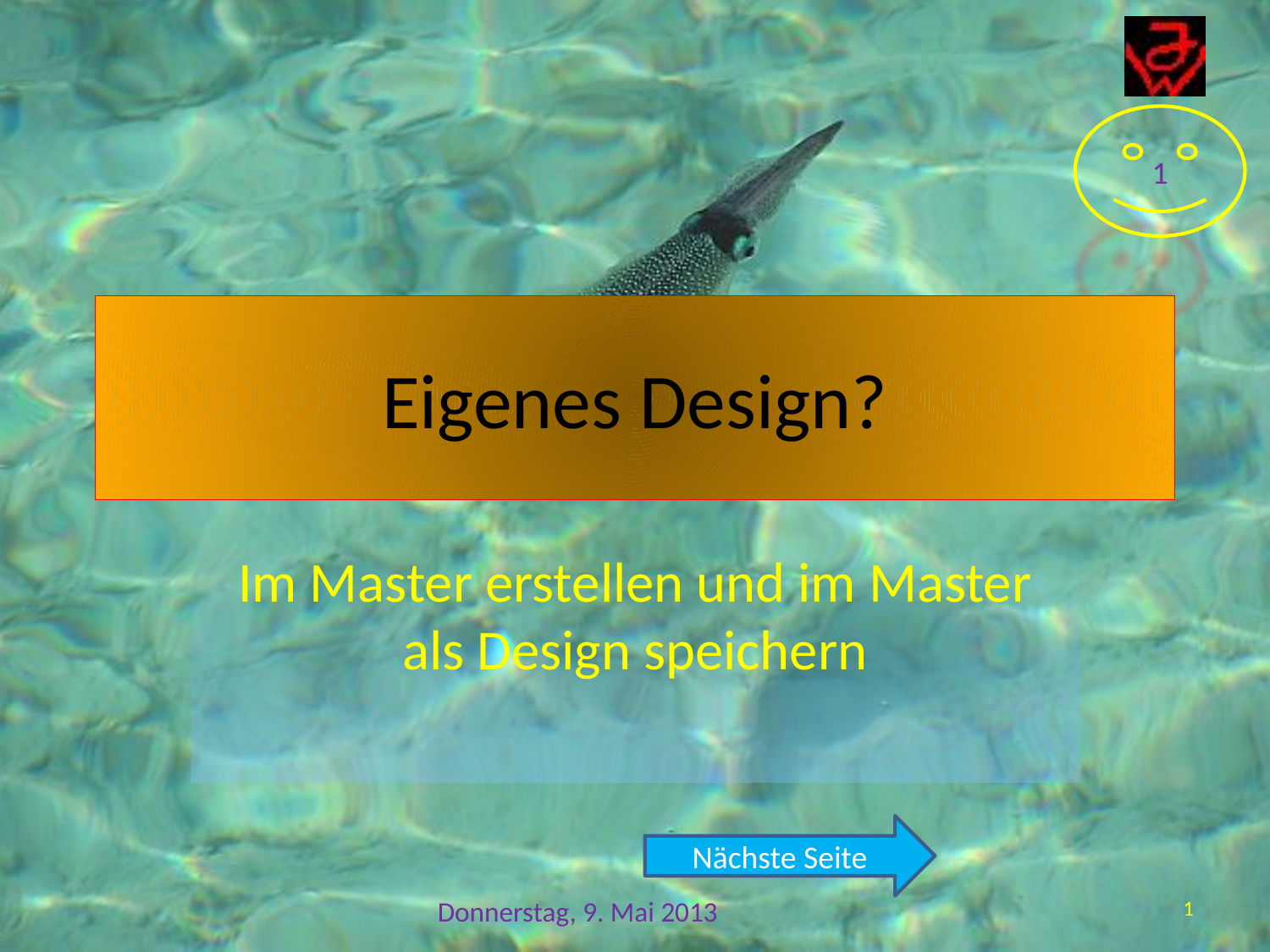

# Eigenes Design?
Im Master erstellen und im Master als Design speichern
Nächste Seite
1
Donnerstag, 9. Mai 2013